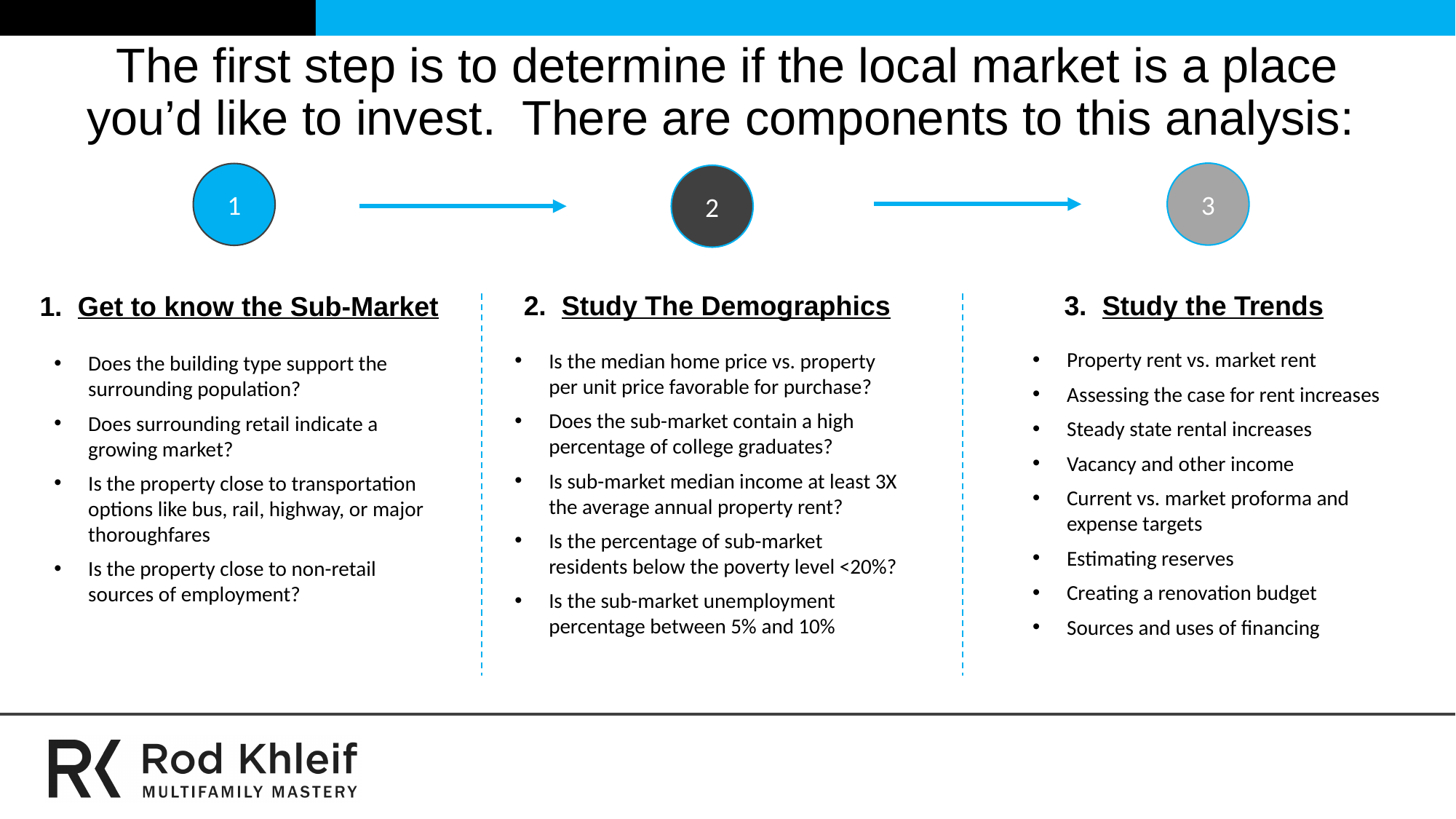

# The first step is to determine if the local market is a place you’d like to invest.  There are components to this analysis:
3
1
2
2.  Study The Demographics
3.  Study the Trends
1.  Get to know the Sub-Market
Property rent vs. market rent
Assessing the case for rent increases
Steady state rental increases
Vacancy and other income
Current vs. market proforma and expense targets
Estimating reserves
Creating a renovation budget
Sources and uses of financing
Is the median home price vs. property per unit price favorable for purchase?
Does the sub-market contain a high percentage of college graduates?
Is sub-market median income at least 3X the average annual property rent?
Is the percentage of sub-market residents below the poverty level <20%?
Is the sub-market unemployment percentage between 5% and 10%
Does the building type support the surrounding population?
Does surrounding retail indicate a growing market?
Is the property close to transportation options like bus, rail, highway, or major thoroughfares
Is the property close to non-retail sources of employment?